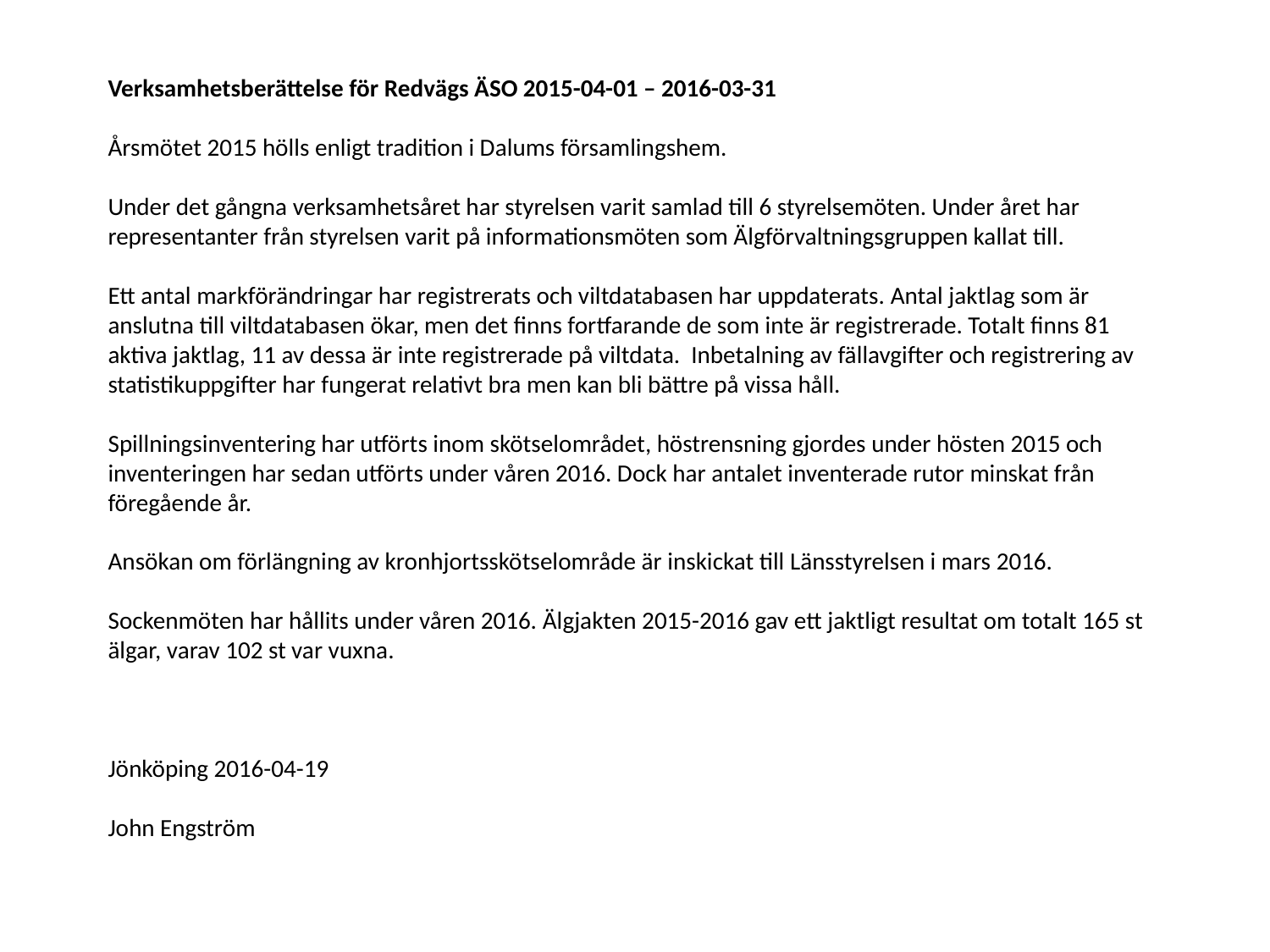

# Verksamhetsberättelse för Redvägs ÄSO 2015-04-01 – 2016-03-31   Årsmötet 2015 hölls enligt tradition i Dalums församlingshem.   Under det gångna verksamhetsåret har styrelsen varit samlad till 6 styrelsemöten. Under året har representanter från styrelsen varit på informationsmöten som Älgförvaltningsgruppen kallat till.   Ett antal markförändringar har registrerats och viltdatabasen har uppdaterats. Antal jaktlag som är anslutna till viltdatabasen ökar, men det finns fortfarande de som inte är registrerade. Totalt finns 81 aktiva jaktlag, 11 av dessa är inte registrerade på viltdata.  Inbetalning av fällavgifter och registrering av statistikuppgifter har fungerat relativt bra men kan bli bättre på vissa håll.   Spillningsinventering har utförts inom skötselområdet, höstrensning gjordes under hösten 2015 och inventeringen har sedan utförts under våren 2016. Dock har antalet inventerade rutor minskat från föregående år.   Ansökan om förlängning av kronhjortsskötselområde är inskickat till Länsstyrelsen i mars 2016.   Sockenmöten har hållits under våren 2016. Älgjakten 2015-2016 gav ett jaktligt resultat om totalt 165 st älgar, varav 102 st var vuxna.       Jönköping 2016-04-19   John Engström